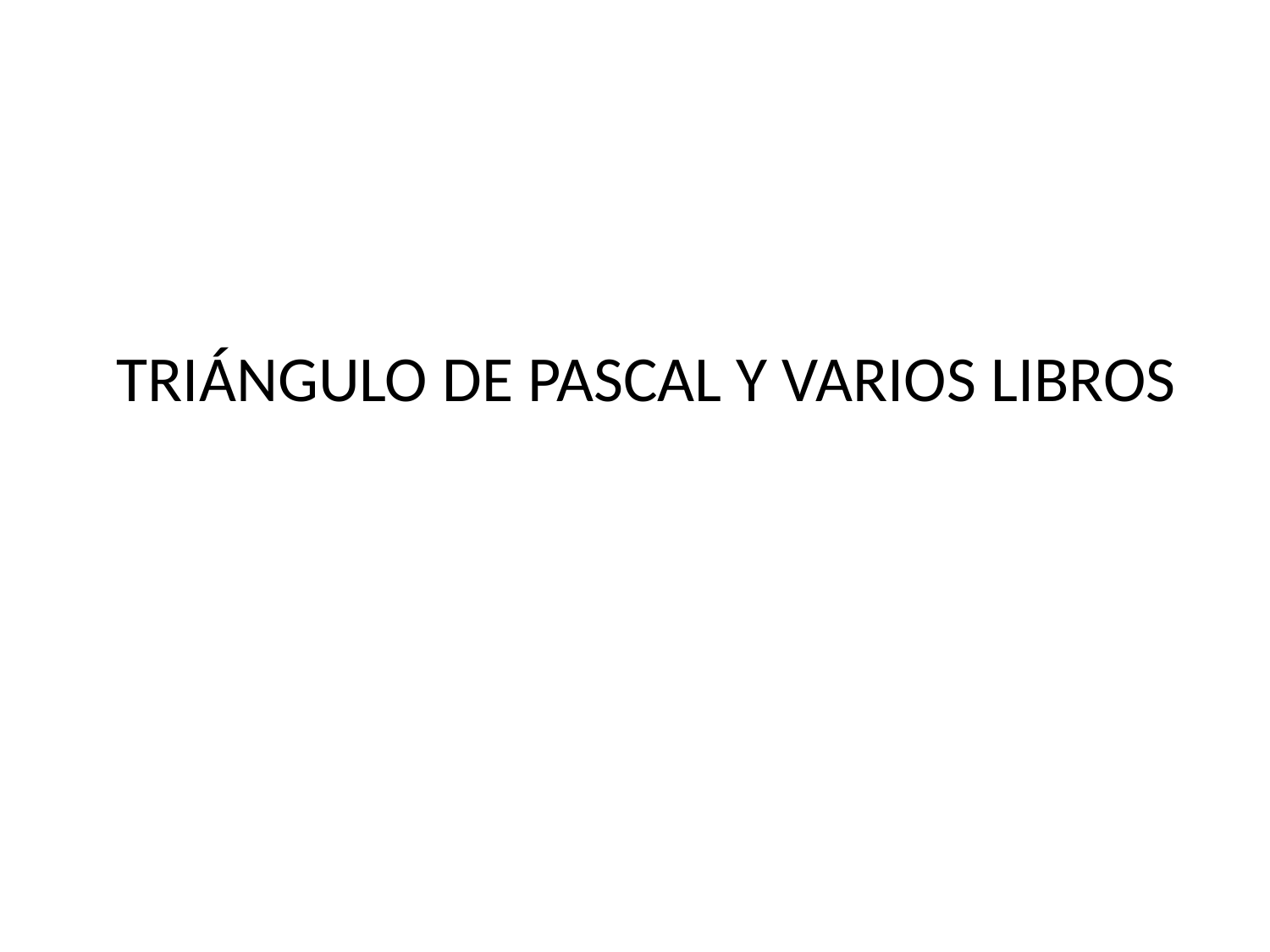

# TRIÁNGULO DE PASCAL Y VARIOS LIBROS